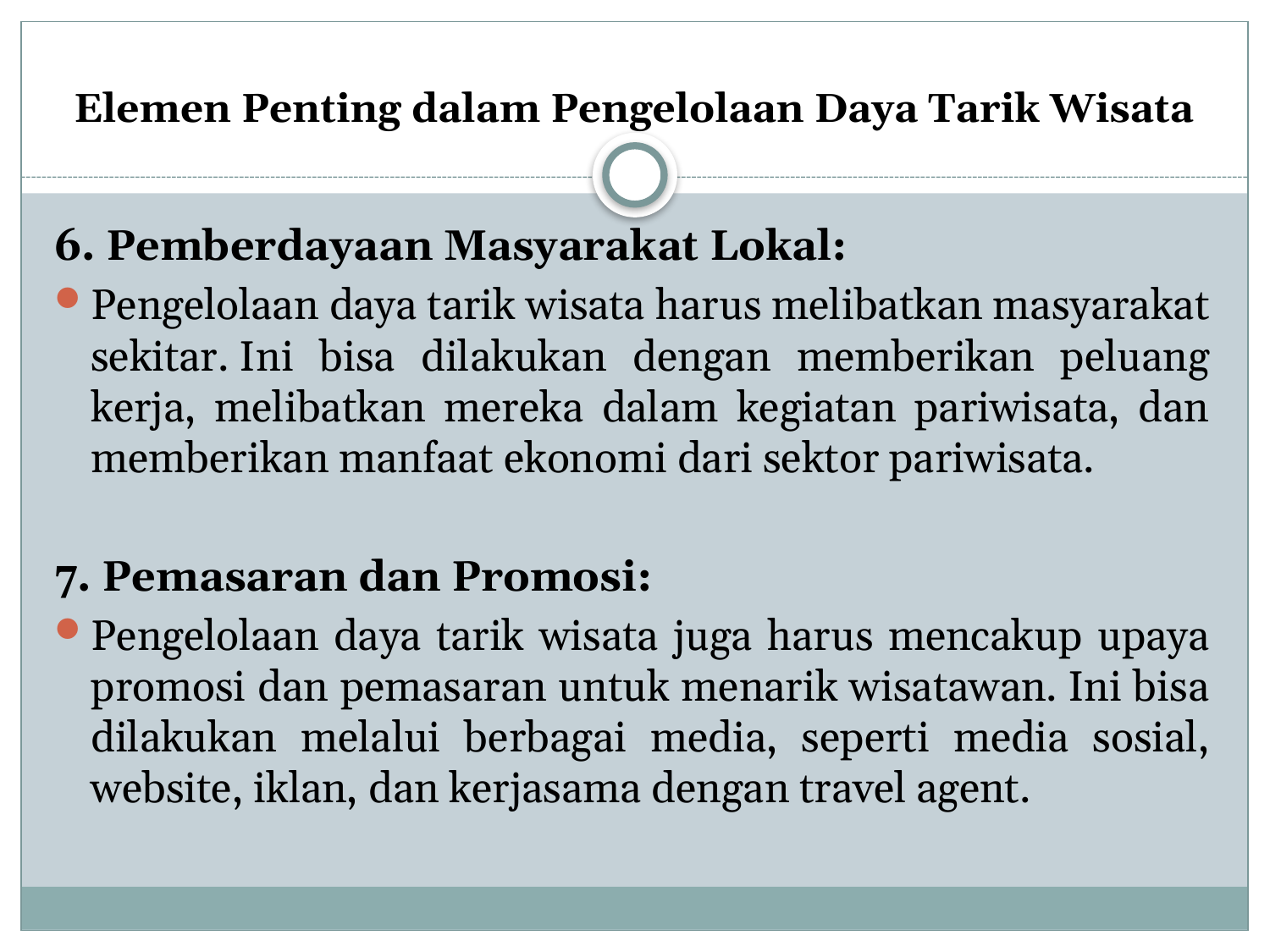

# Elemen Penting dalam Pengelolaan Daya Tarik Wisata
6. Pemberdayaan Masyarakat Lokal:
Pengelolaan daya tarik wisata harus melibatkan masyarakat sekitar. Ini bisa dilakukan dengan memberikan peluang kerja, melibatkan mereka dalam kegiatan pariwisata, dan memberikan manfaat ekonomi dari sektor pariwisata.

7. Pemasaran dan Promosi:
Pengelolaan daya tarik wisata juga harus mencakup upaya promosi dan pemasaran untuk menarik wisatawan. Ini bisa dilakukan melalui berbagai media, seperti media sosial, website, iklan, dan kerjasama dengan travel agent.